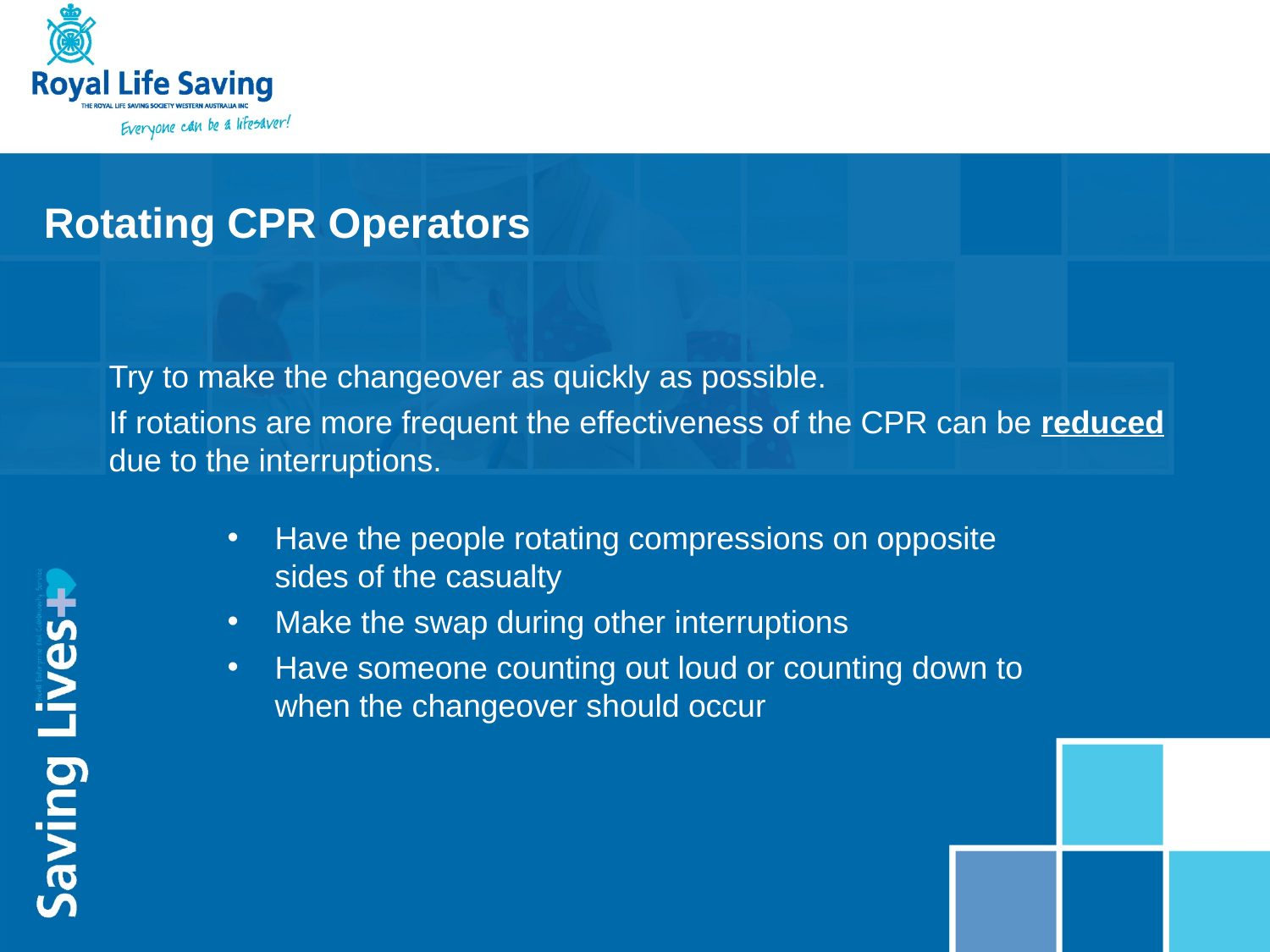

Rotating CPR Operators
Try to make the changeover as quickly as possible.
If rotations are more frequent the effectiveness of the CPR can be reduced due to the interruptions.

Have the people rotating compressions on opposite sides of the casualty
Make the swap during other interruptions
Have someone counting out loud or counting down to when the changeover should occur